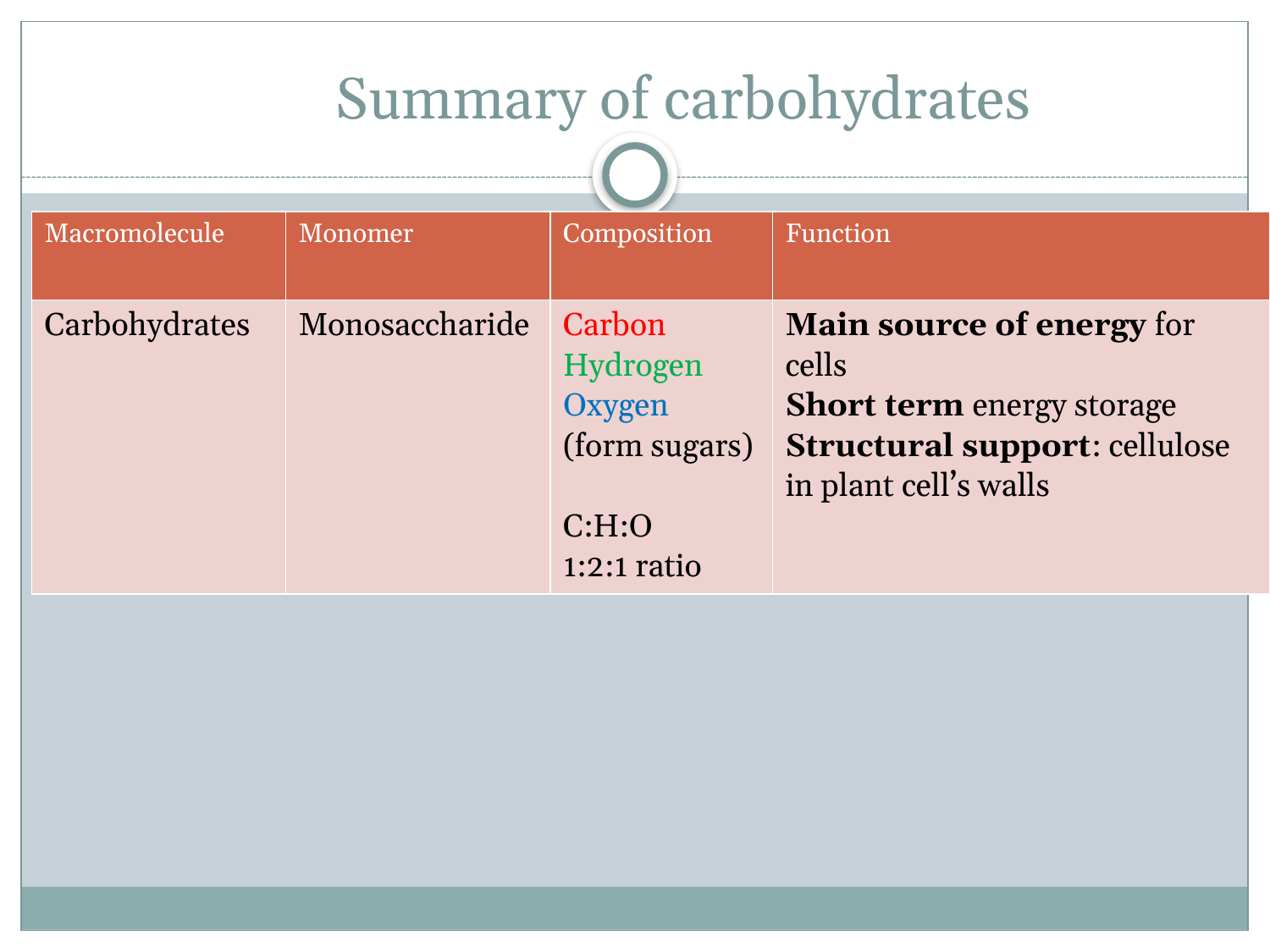

# Summary of carbohydrates
| Macromolecule | Monomer | Composition | Function |
| --- | --- | --- | --- |
| Carbohydrates | Monosaccharide | Carbon Hydrogen Oxygen (form sugars) C:H:O 1:2:1 ratio | Main source of energy for cells Short term energy storage Structural support: cellulose in plant cell’s walls |